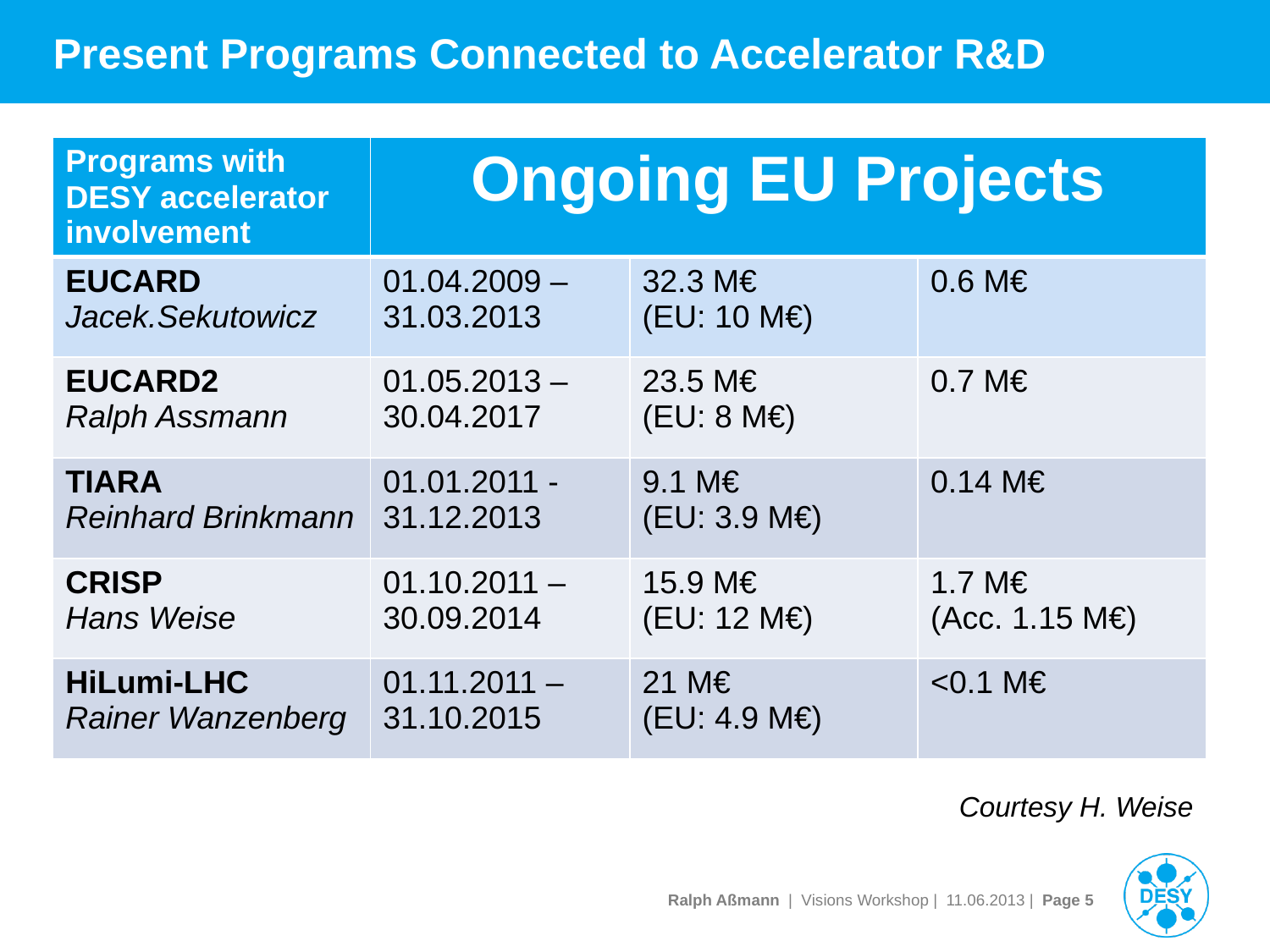

# Present Programs Connected to Accelerator R&D
| Programs with DESY accelerator involvement | Ongoing EU Projects |  |  |
| --- | --- | --- | --- |
| EUCARD Jacek.Sekutowicz | 01.04.2009 – 31.03.2013 | 32.3 M€ (EU: 10 M€) | 0.6 M€ |
| EUCARD2 Ralph Assmann | 01.05.2013 – 30.04.2017 | 23.5 M€ (EU: 8 M€) | 0.7 M€ |
| TIARA Reinhard Brinkmann | 01.01.2011 - 31.12.2013 | 9.1 M€ (EU: 3.9 M€) | 0.14 M€ |
| CRISP Hans Weise | 01.10.2011 – 30.09.2014 | 15.9 M€ (EU: 12 M€) | 1.7 M€ (Acc. 1.15 M€) |
| HiLumi-LHC Rainer Wanzenberg | 01.11.2011 – 31.10.2015 | 21 M€ (EU: 4.9 M€) | <0.1 M€ |
Courtesy H. Weise